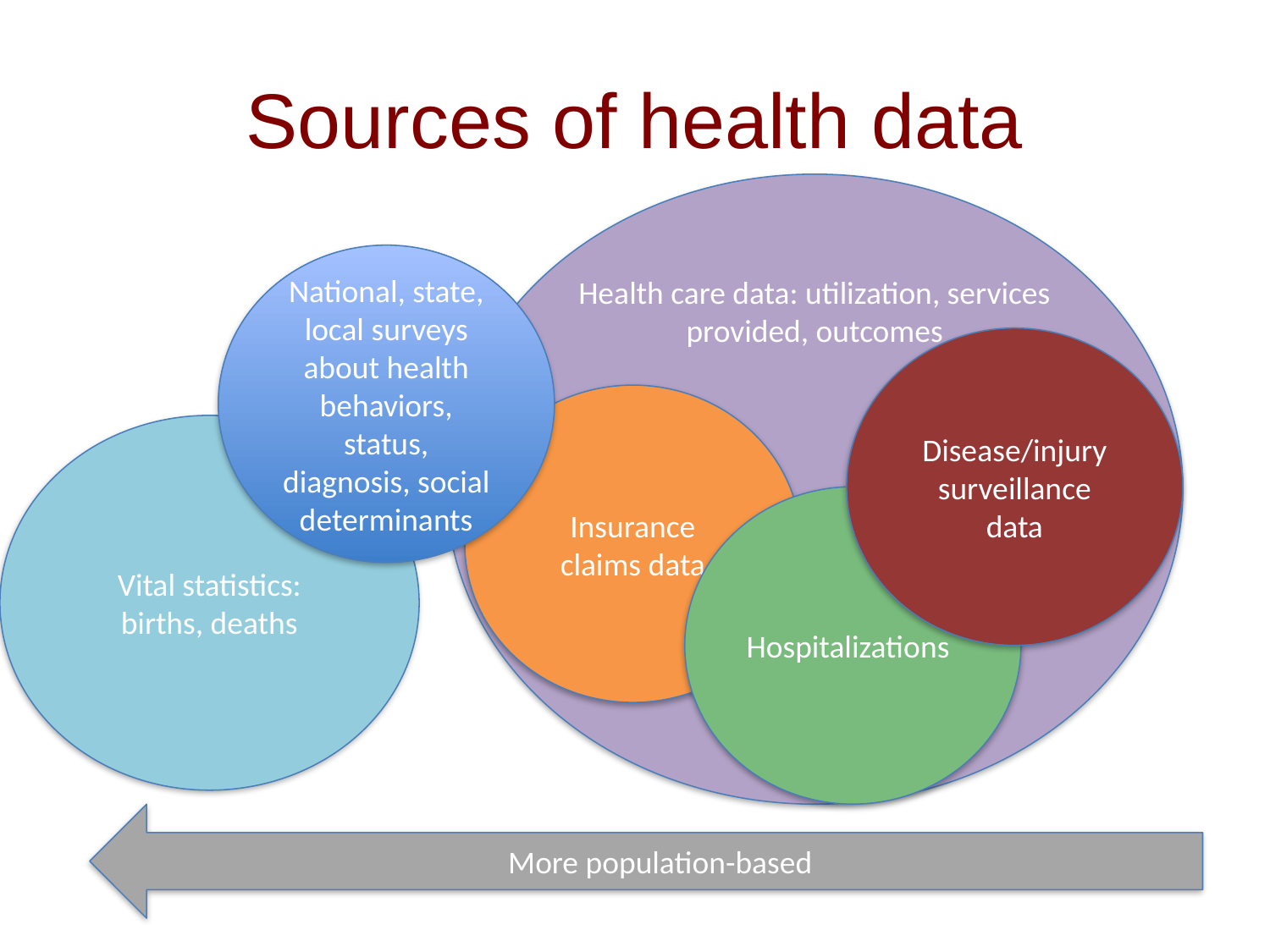

# Sources of health data
Health care data: utilization, services provided, outcomes
National, state, local surveys about health behaviors, status, diagnosis, social determinants
Disease/injury surveillance data
Insurance claims data
Vital statistics: births, deaths
Hospitalizations
More population-based